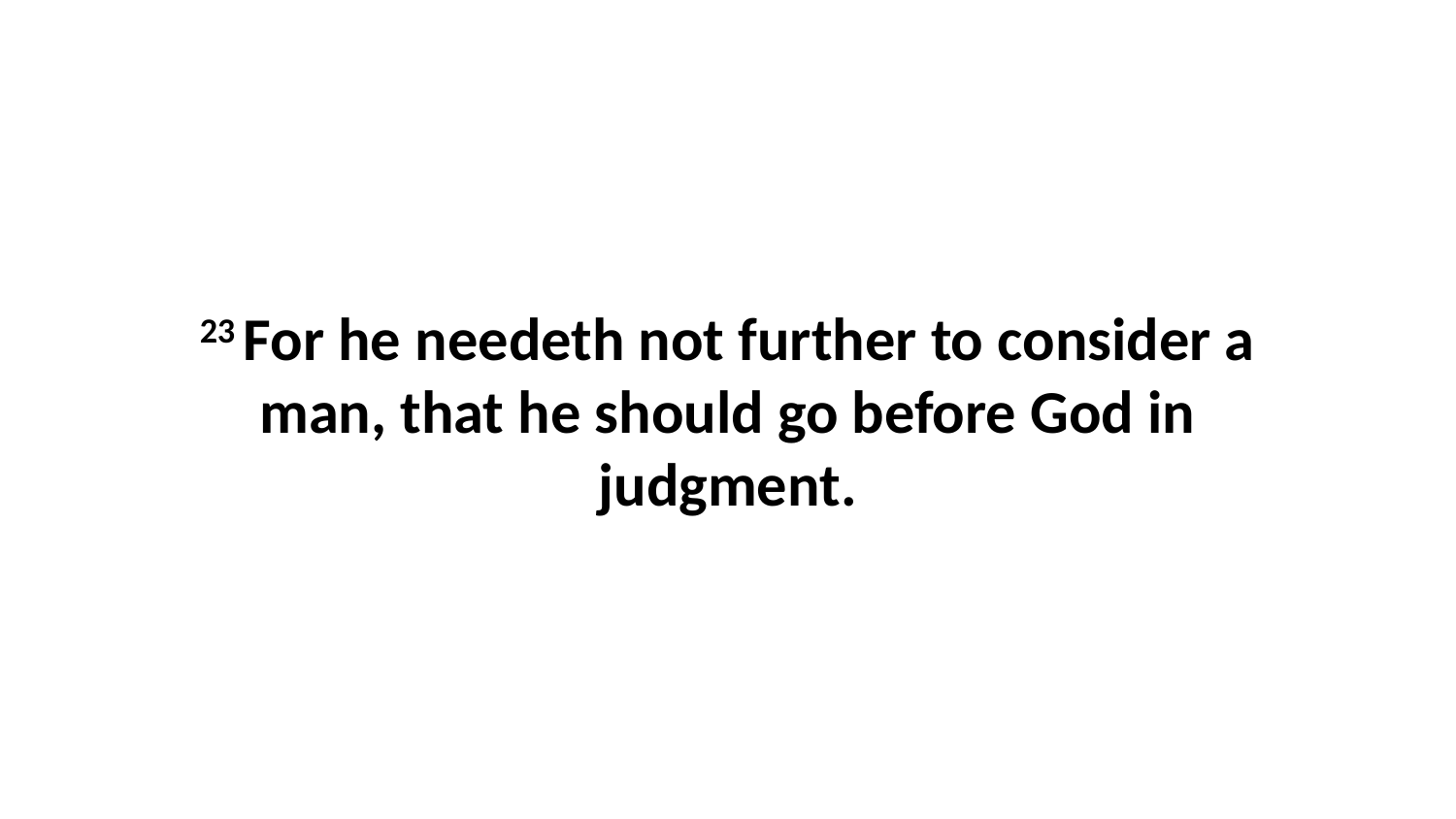

23 For he needeth not further to consider a man, that he should go before God in judgment.